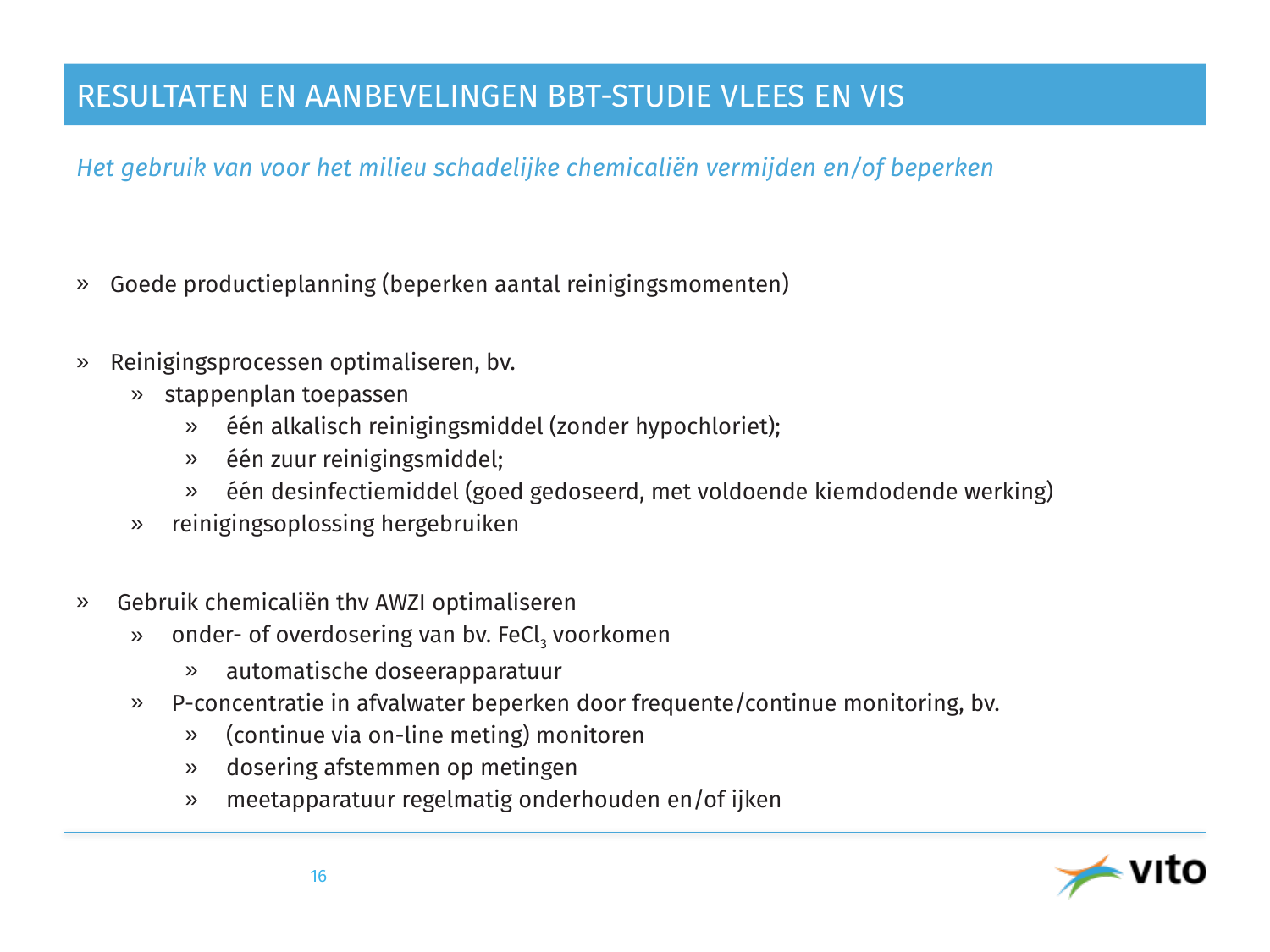

# Resultaten en aanbevelingen BBT-studie vlees en vis
Het gebruik van voor het milieu schadelijke chemicaliën vermijden en/of beperken
Goede productieplanning (beperken aantal reinigingsmomenten)

Reinigingsprocessen optimaliseren, bv.
stappenplan toepassen
één alkalisch reinigingsmiddel (zonder hypochloriet);
één zuur reinigingsmiddel;
één desinfectiemiddel (goed gedoseerd, met voldoende kiemdodende werking)
reinigingsoplossing hergebruiken

Gebruik chemicaliën thv AWZI optimaliseren
onder- of overdosering van bv. FeCl3 voorkomen
automatische doseerapparatuur
P-concentratie in afvalwater beperken door frequente/continue monitoring, bv.
(continue via on-line meting) monitoren
dosering afstemmen op metingen
meetapparatuur regelmatig onderhouden en/of ijken

16